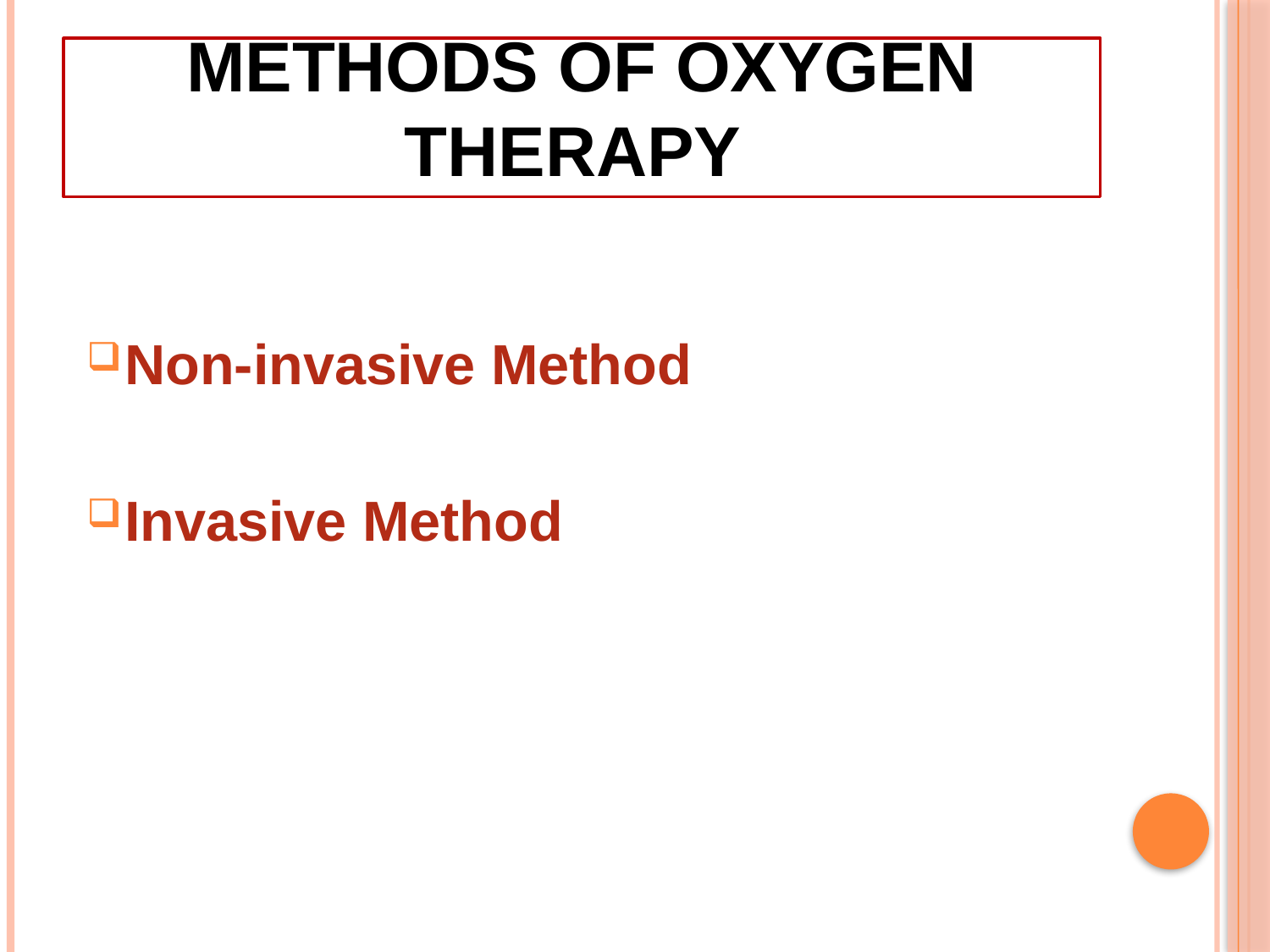

# Methods of Oxygen Therapy

Non-invasive Method

Invasive Method